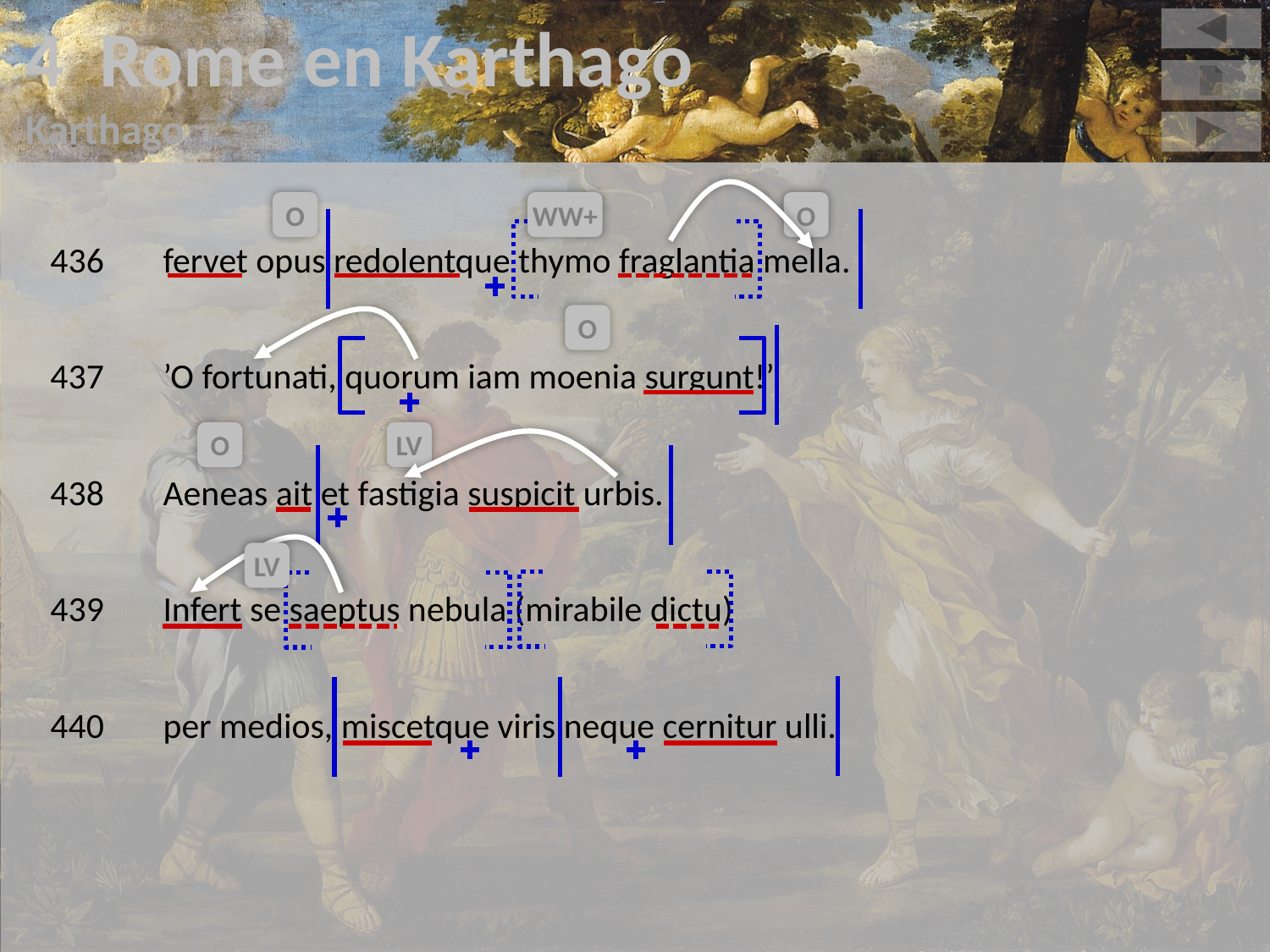

4  Rome en Karthago
Karthago

v

436	fervet opus redolentque thymo fraglantia mella.
437	’O fortunati, quorum iam moenia surgunt!’
438	Aeneas ait et fastigia suspicit urbis.
439	Infert se saeptus nebula (mirabile dictu)
440	per medios, miscetque viris neque cernitur ulli.

O
WW+
O

O

O
LV

LV